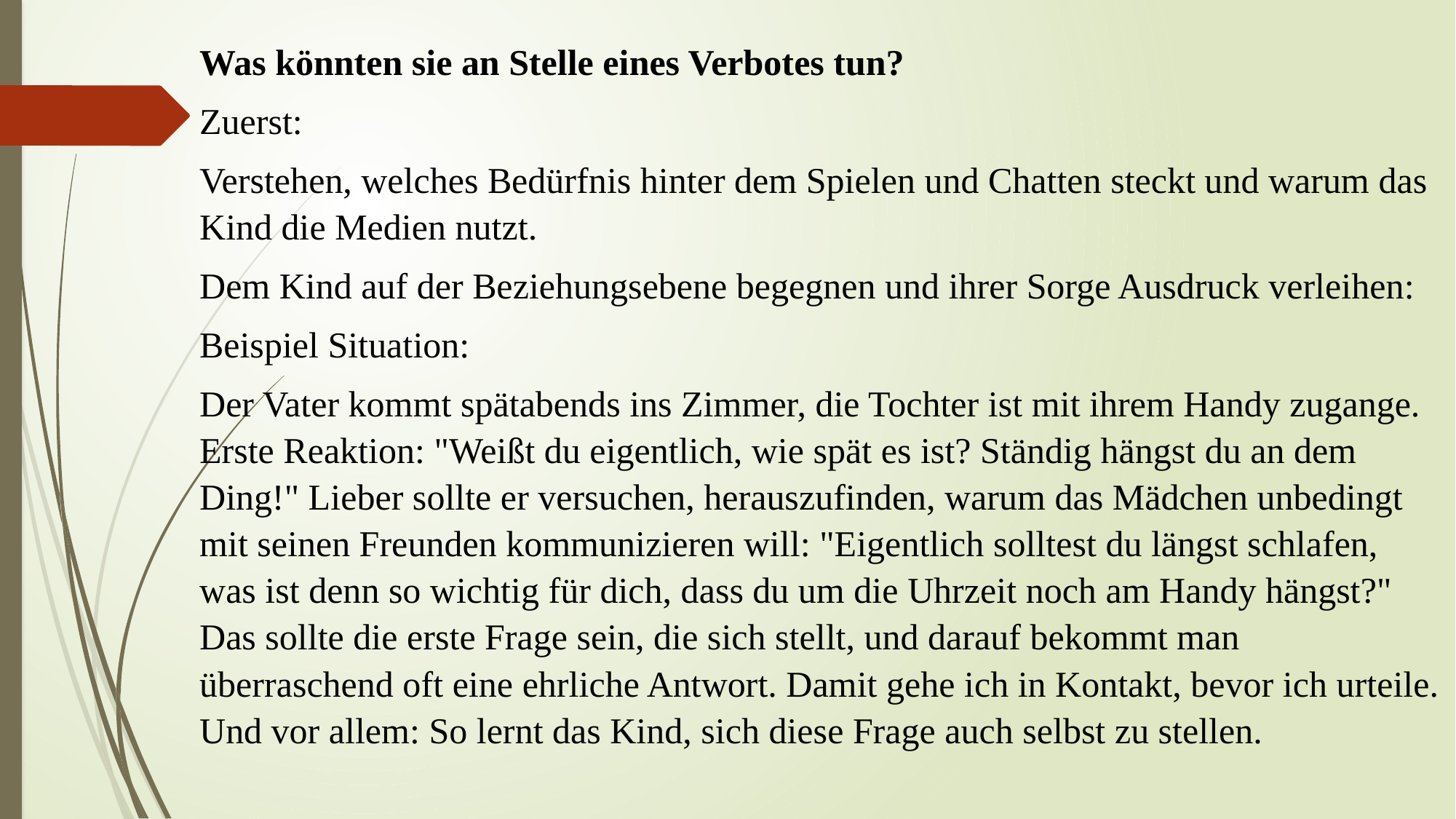

Was könnten sie an Stelle eines Verbotes tun?
Zuerst:
Verstehen, welches Bedürfnis hinter dem Spielen und Chatten steckt und warum das Kind die Medien nutzt.
Dem Kind auf der Beziehungsebene begegnen und ihrer Sorge Ausdruck verleihen:
Beispiel Situation:
Der Vater kommt spätabends ins Zimmer, die Tochter ist mit ihrem Handy zugange. Erste Reaktion: "Weißt du eigentlich, wie spät es ist? Ständig hängst du an dem Ding!" Lieber sollte er versuchen, herauszufinden, warum das Mädchen unbedingt mit seinen Freunden kommunizieren will: "Eigentlich solltest du längst schlafen, was ist denn so wichtig für dich, dass du um die Uhrzeit noch am Handy hängst?" Das sollte die erste Frage sein, die sich stellt, und darauf bekommt man überraschend oft eine ehrliche Antwort. Damit gehe ich in Kontakt, bevor ich urteile. Und vor allem: So lernt das Kind, sich diese Frage auch selbst zu stellen.